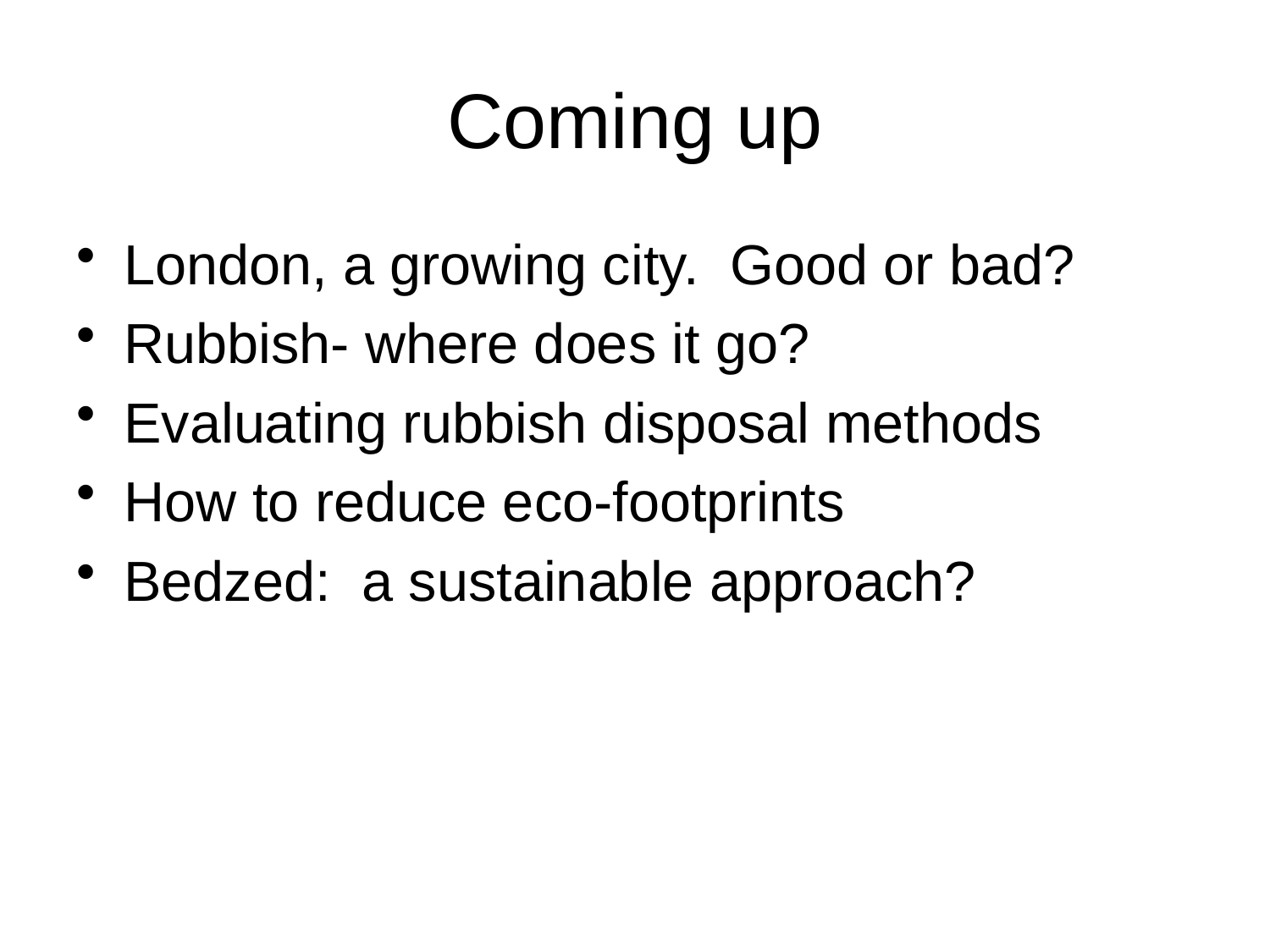

# Coming up
London, a growing city.  Good or bad?
Rubbish- where does it go?
Evaluating rubbish disposal methods
How to reduce eco-footprints
Bedzed:  a sustainable approach?